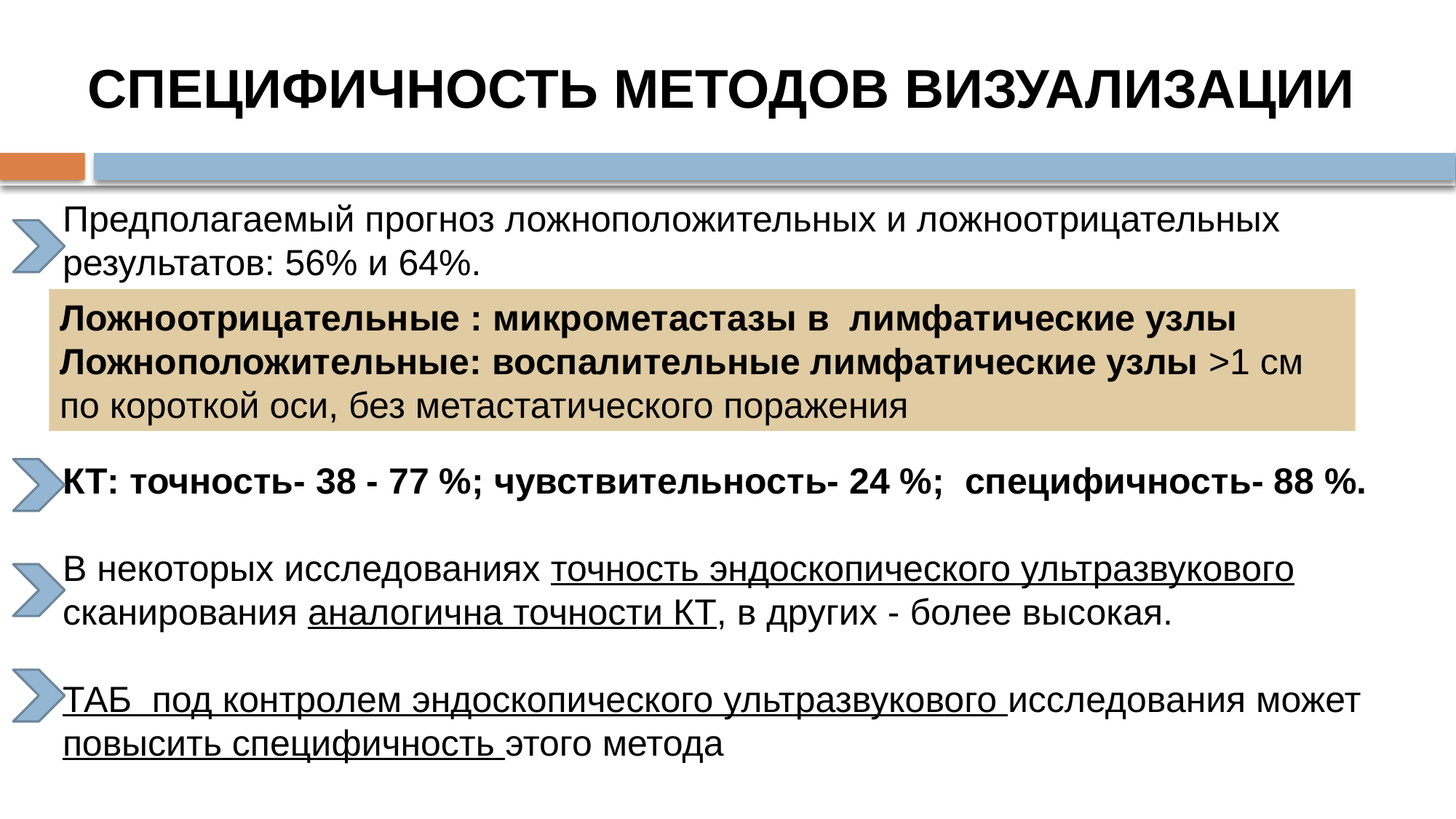

# СПЕЦИФИЧНОСТЬ МЕТОДОВ ВИЗУАЛИЗАЦИИ
Предполагаемый прогноз ложноположительных и ложноотрицательных результатов: 56% и 64%.

КТ: точность- 38 - 77 %; чувствительность- 24 %;  специфичность- 88 %.

В некоторых исследованиях точность эндоскопического ультразвукового сканирования аналогична точности КТ, в других - более высокая.

ТАБ  под контролем эндоскопического ультразвукового исследования может повысить специфичность этого метода

Ложноотрицательные : микрометастазы в  лимфатические узлы
Ложноположительные: воспалительные лимфатические узлы >1 см по короткой оси, без метастатического поражения